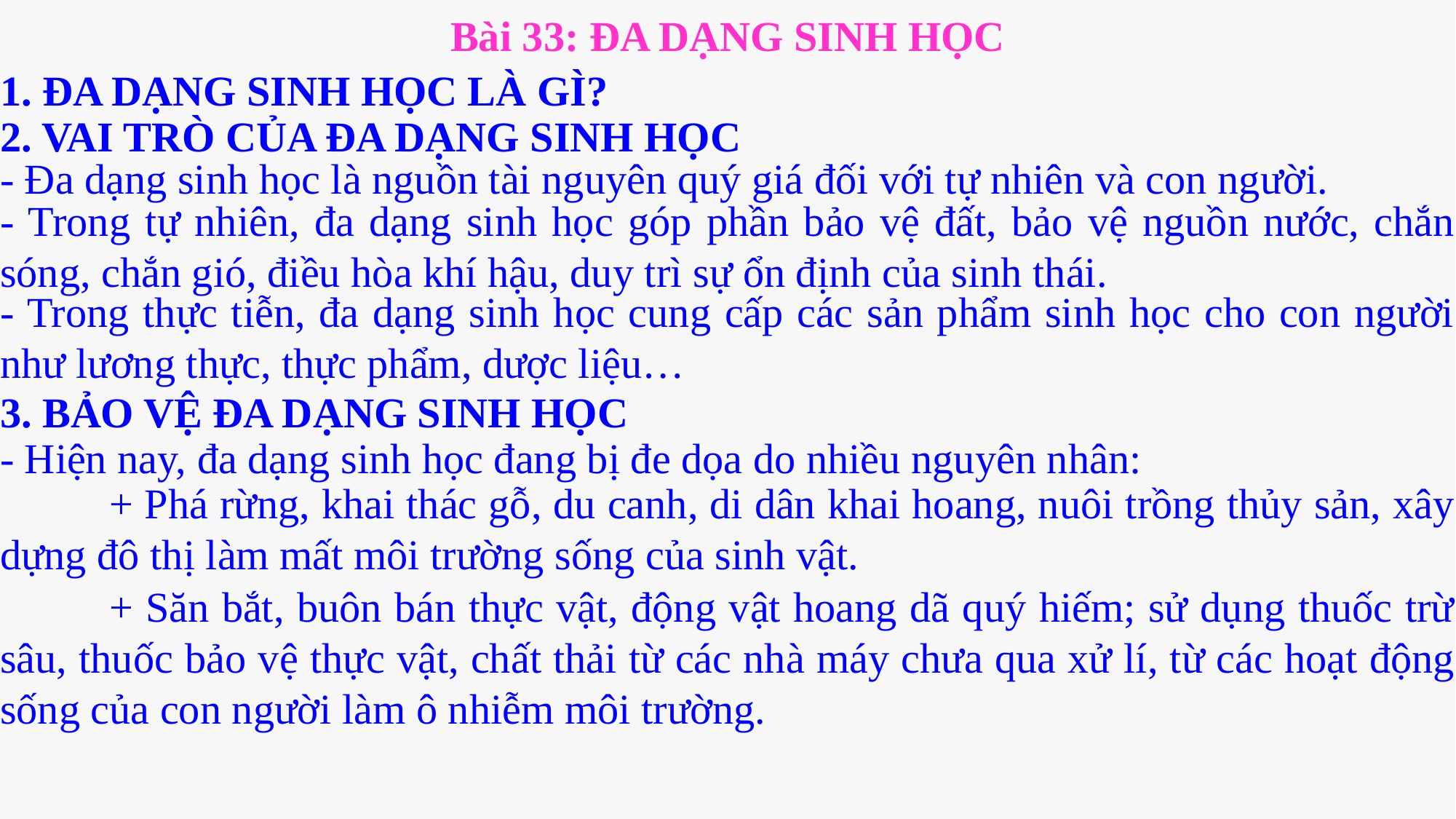

Bài 33: ĐA DẠNG SINH HỌC
1. ĐA DẠNG SINH HỌC LÀ GÌ?
2. VAI TRÒ CỦA ĐA DẠNG SINH HỌC
- Đa dạng sinh học là nguồn tài nguyên quý giá đối với tự nhiên và con người.
- Trong tự nhiên, đa dạng sinh học góp phần bảo vệ đất, bảo vệ nguồn nước, chắn sóng, chắn gió, điều hòa khí hậu, duy trì sự ổn định của sinh thái.
- Trong thực tiễn, đa dạng sinh học cung cấp các sản phẩm sinh học cho con người như lương thực, thực phẩm, dược liệu…
3. BẢO VỆ ĐA DẠNG SINH HỌC
- Hiện nay, đa dạng sinh học đang bị đe dọa do nhiều nguyên nhân:
	+ Phá rừng, khai thác gỗ, du canh, di dân khai hoang, nuôi trồng thủy sản, xây dựng đô thị làm mất môi trường sống của sinh vật.
	+ Săn bắt, buôn bán thực vật, động vật hoang dã quý hiếm; sử dụng thuốc trừ sâu, thuốc bảo vệ thực vật, chất thải từ các nhà máy chưa qua xử lí, từ các hoạt động sống của con người làm ô nhiễm môi trường.